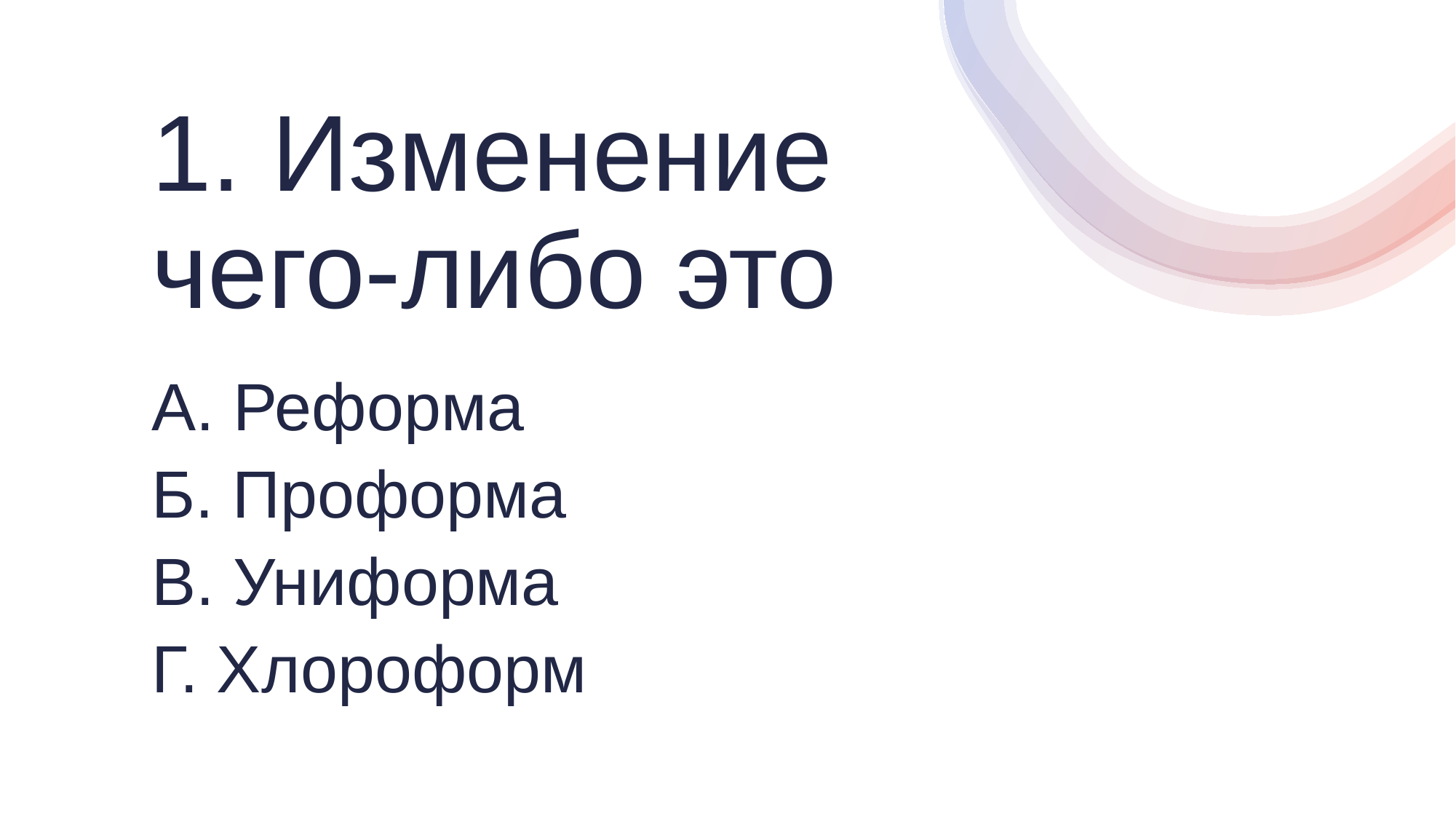

# 1. Изменение чего-либо это
А. Реформа
Б. Проформа
В. Униформа
Г. Хлороформ